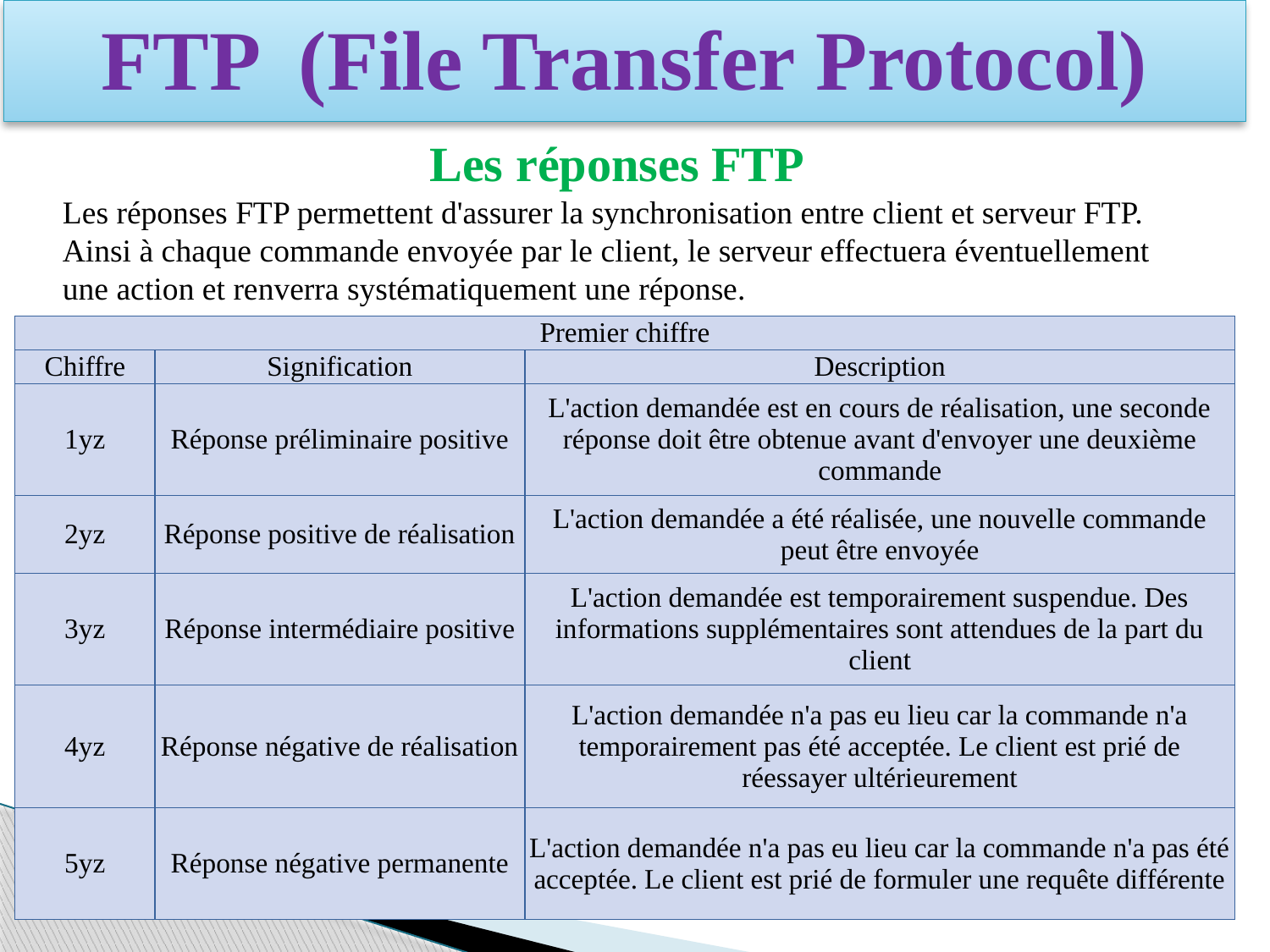

# FTP  (File Transfer Protocol)
Les réponses FTP
Les réponses FTP permettent d'assurer la synchronisation entre client et serveur FTP. Ainsi à chaque commande envoyée par le client, le serveur effectuera éventuellement une action et renverra systématiquement une réponse.
| Premier chiffre |  |  |
| --- | --- | --- |
| Chiffre | Signification | Description |
| 1yz | Réponse préliminaire positive | L'action demandée est en cours de réalisation, une seconde réponse doit être obtenue avant d'envoyer une deuxième commande |
| 2yz | Réponse positive de réalisation | L'action demandée a été réalisée, une nouvelle commande peut être envoyée |
| 3yz | Réponse intermédiaire positive | L'action demandée est temporairement suspendue. Des informations supplémentaires sont attendues de la part du client |
| 4yz | Réponse négative de réalisation | L'action demandée n'a pas eu lieu car la commande n'a temporairement pas été acceptée. Le client est prié de réessayer ultérieurement |
| 5yz | Réponse négative permanente | L'action demandée n'a pas eu lieu car la commande n'a pas été acceptée. Le client est prié de formuler une requête différente |